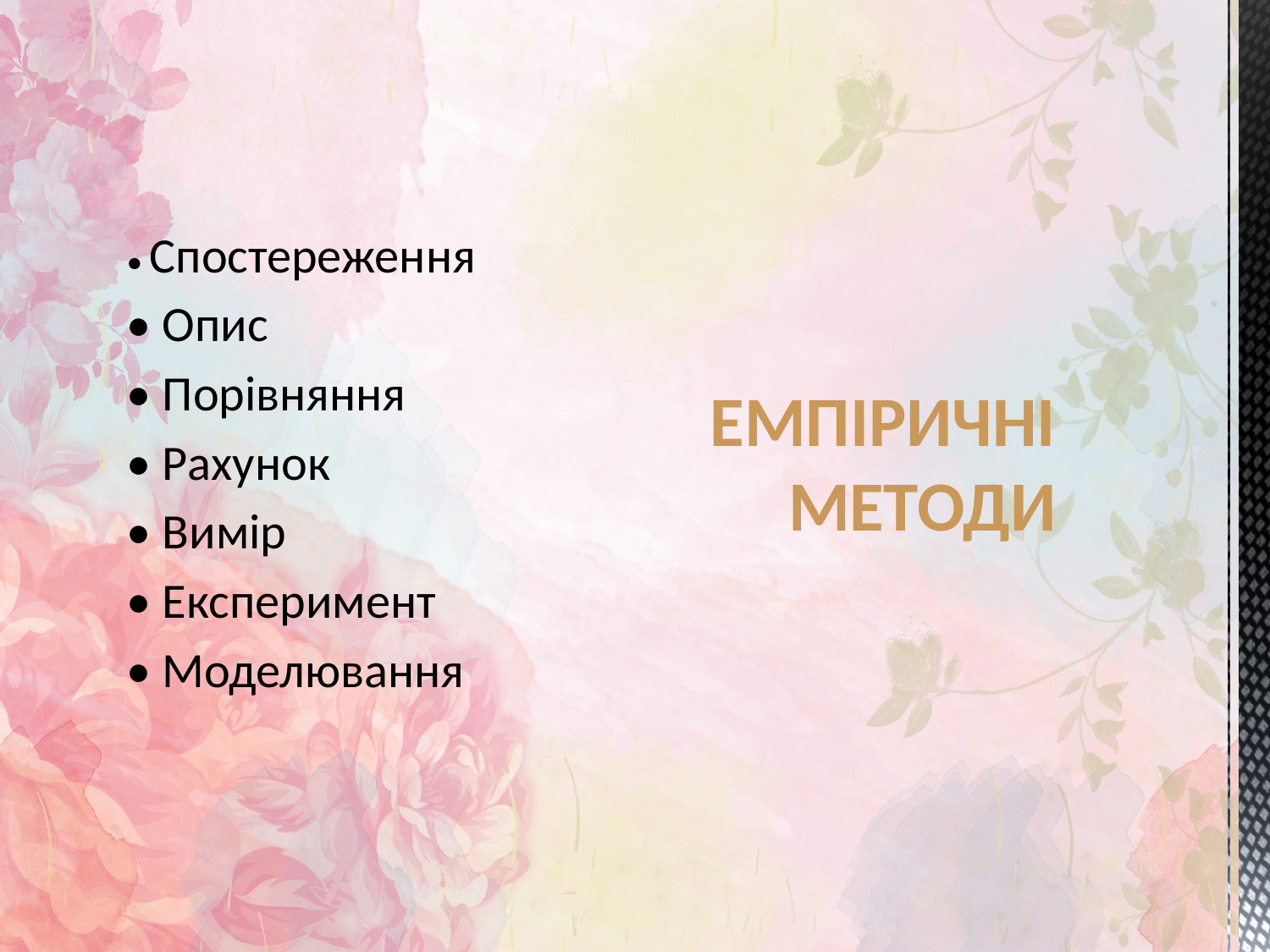

• Спостереження
• Опис
• Порівняння
• Рахунок
• Вимір
• Експеримент
• Моделювання
# ЕМПІРИЧНІ МЕТОДИ